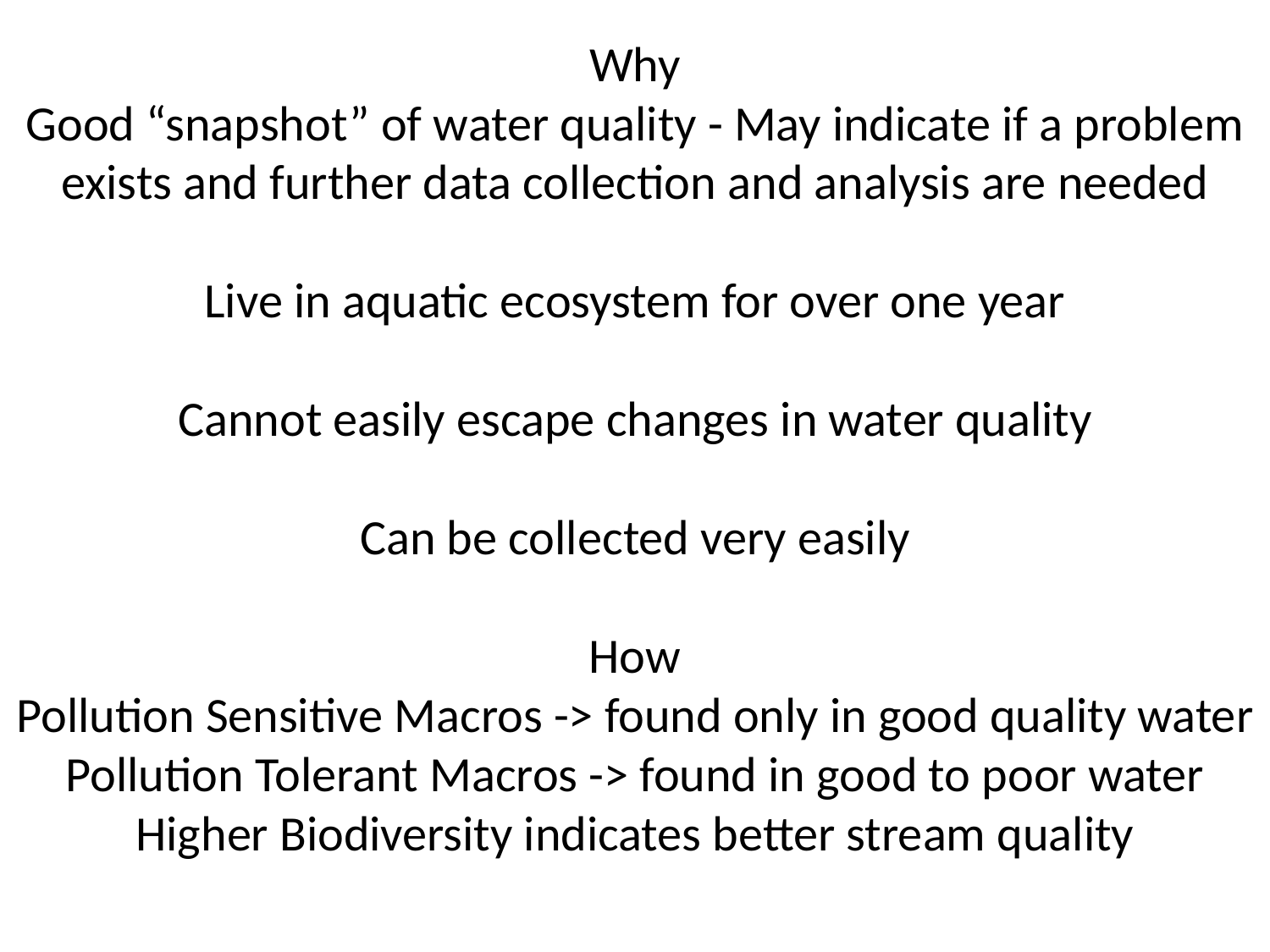

# Why Good “snapshot” of water quality - May indicate if a problem exists and further data collection and analysis are needed Live in aquatic ecosystem for over one year Cannot easily escape changes in water quality Can be collected very easily How Pollution Sensitive Macros -> found only in good quality water Pollution Tolerant Macros -> found in good to poor water Higher Biodiversity indicates better stream quality